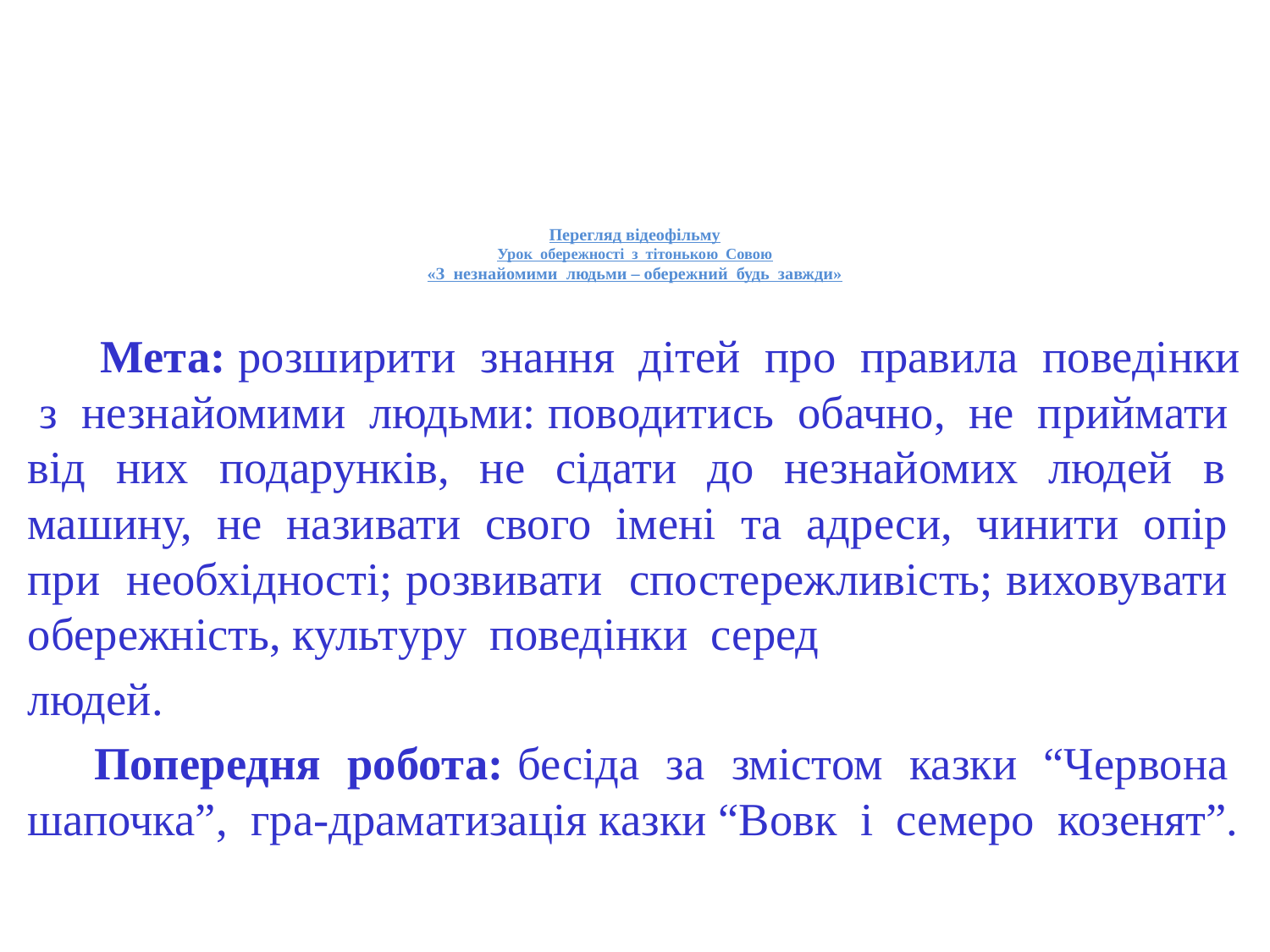

# Перегляд відеофільму Урок  обережності  з  тітонькою  Совою «З  незнайомими  людьми – обережний  будь  завжди»
      Мета: розширити  знання  дітей  про  правила  поведінки  з  незнайомими  людьми: поводитись  обачно,  не  приймати  від  них  подарунків,  не  сідати  до  незнайомих  людей  в  машину,  не  називати  свого  імені  та  адреси,  чинити  опір  при  необхідності; розвивати  спостережливість; виховувати  обережність, культуру  поведінки  серед
людей.
     Попередня  робота: бесіда  за  змістом  казки  “Червона  шапочка”,  гра-драматизація казки “Вовк  і  семеро  козенят”.